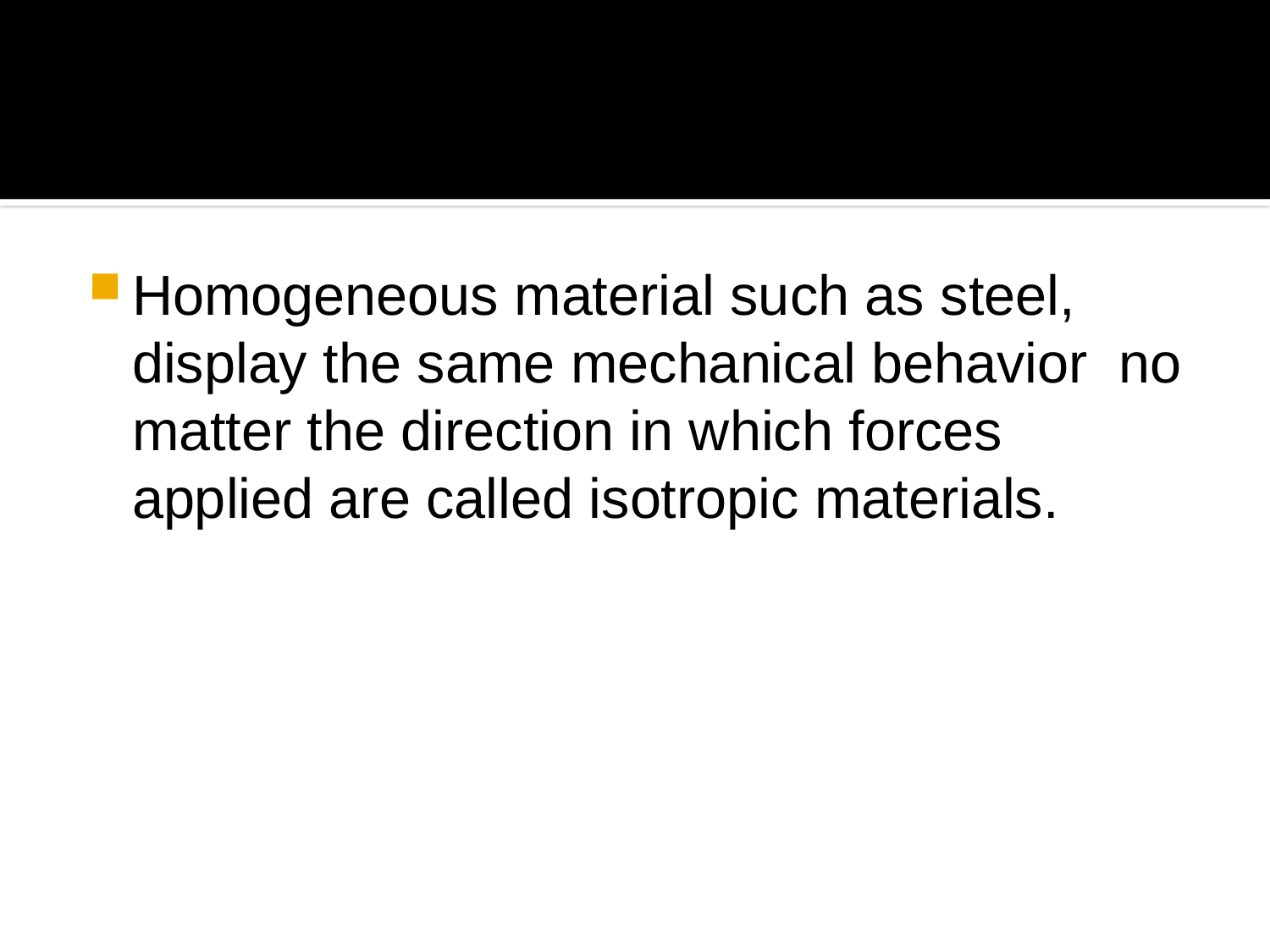

#
Homogeneous material such as steel, display the same mechanical behavior  no matter the direction in which forces applied are called isotropic materials.